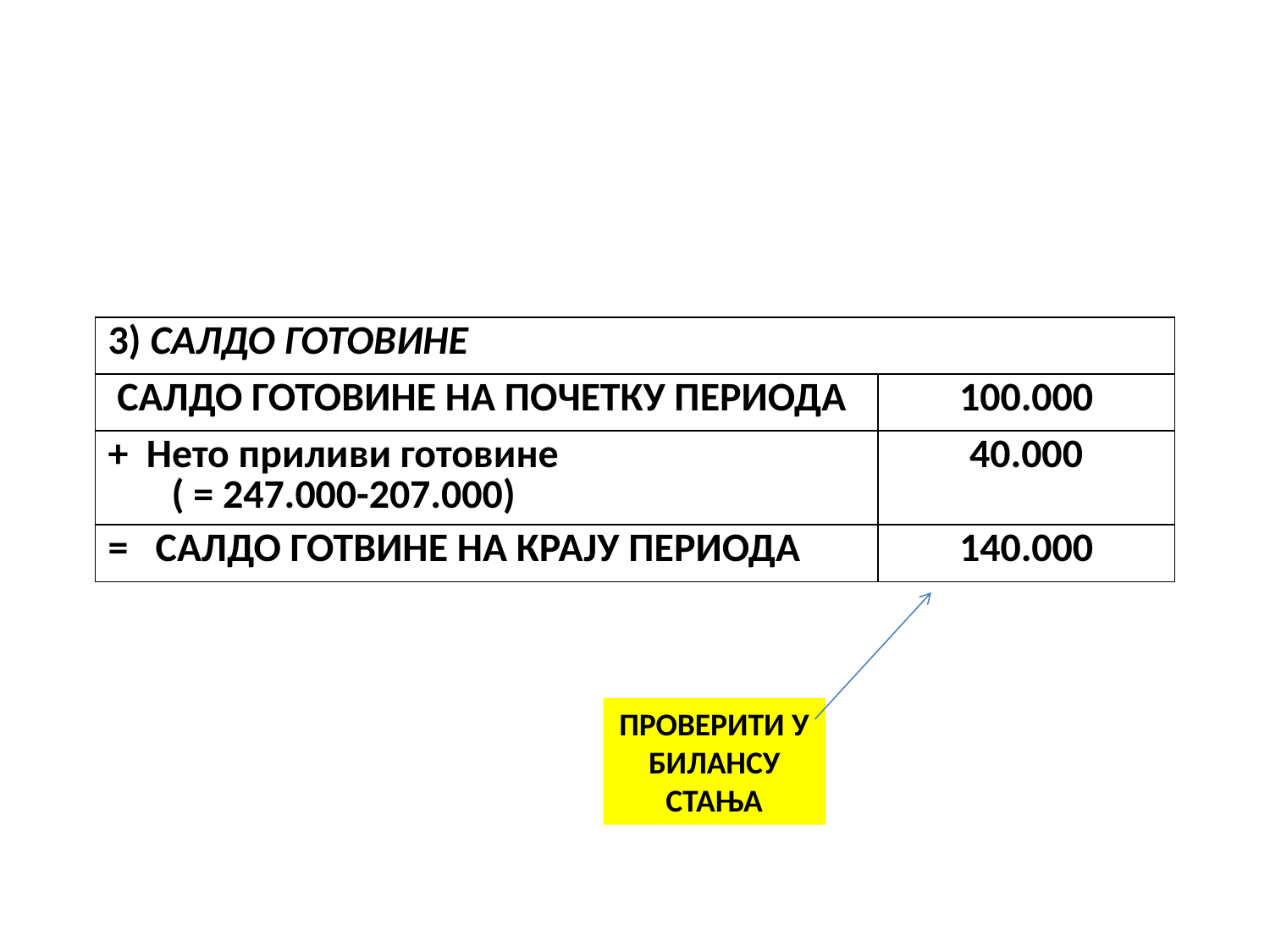

| 3) САЛДО ГОТОВИНЕ |  |
| --- | --- |
| САЛДО ГОТОВИНЕ НА ПОЧЕТКУ ПЕРИОДА | 100.000 |
| + Нето приливи готовине ( = 247.000-207.000) | 40.000 |
| = САЛДО ГОТВИНЕ НА КРАЈУ ПЕРИОДА | 140.000 |
ПРОВЕРИТИ У БИЛАНСУ СТАЊА